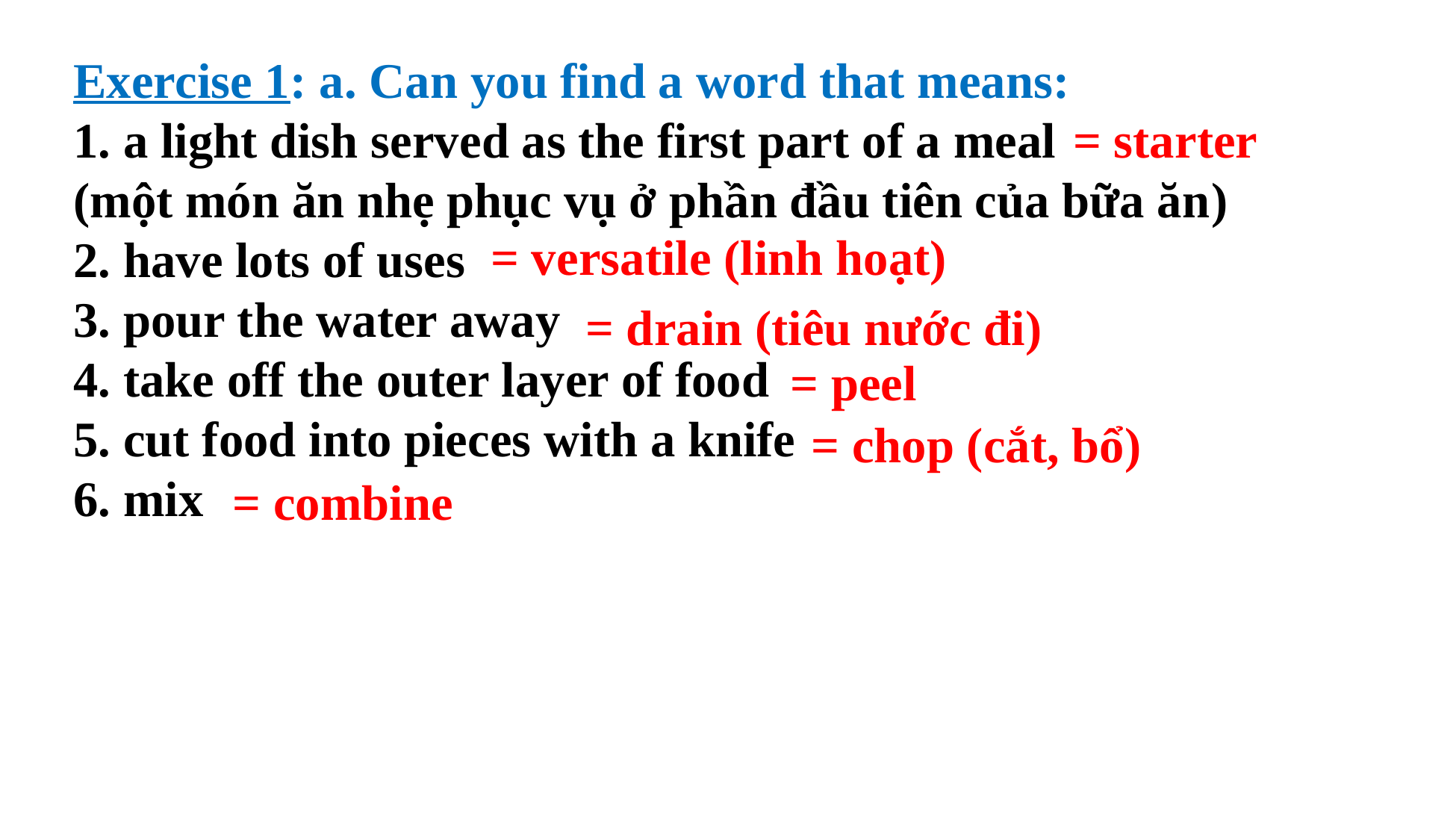

Exercise 1: a. Can you find a word that means:
1. a light dish served as the first part of a meal
(một món ăn nhẹ phục vụ ở phần đầu tiên của bữa ăn)
2. have lots of uses
3. pour the water away 
4. take off the outer layer of food
5. cut food into pieces with a knife
6. mix
= starter
= versatile (linh hoạt)
= drain (tiêu nước đi)
= peel
= chop (cắt, bổ)
= combine